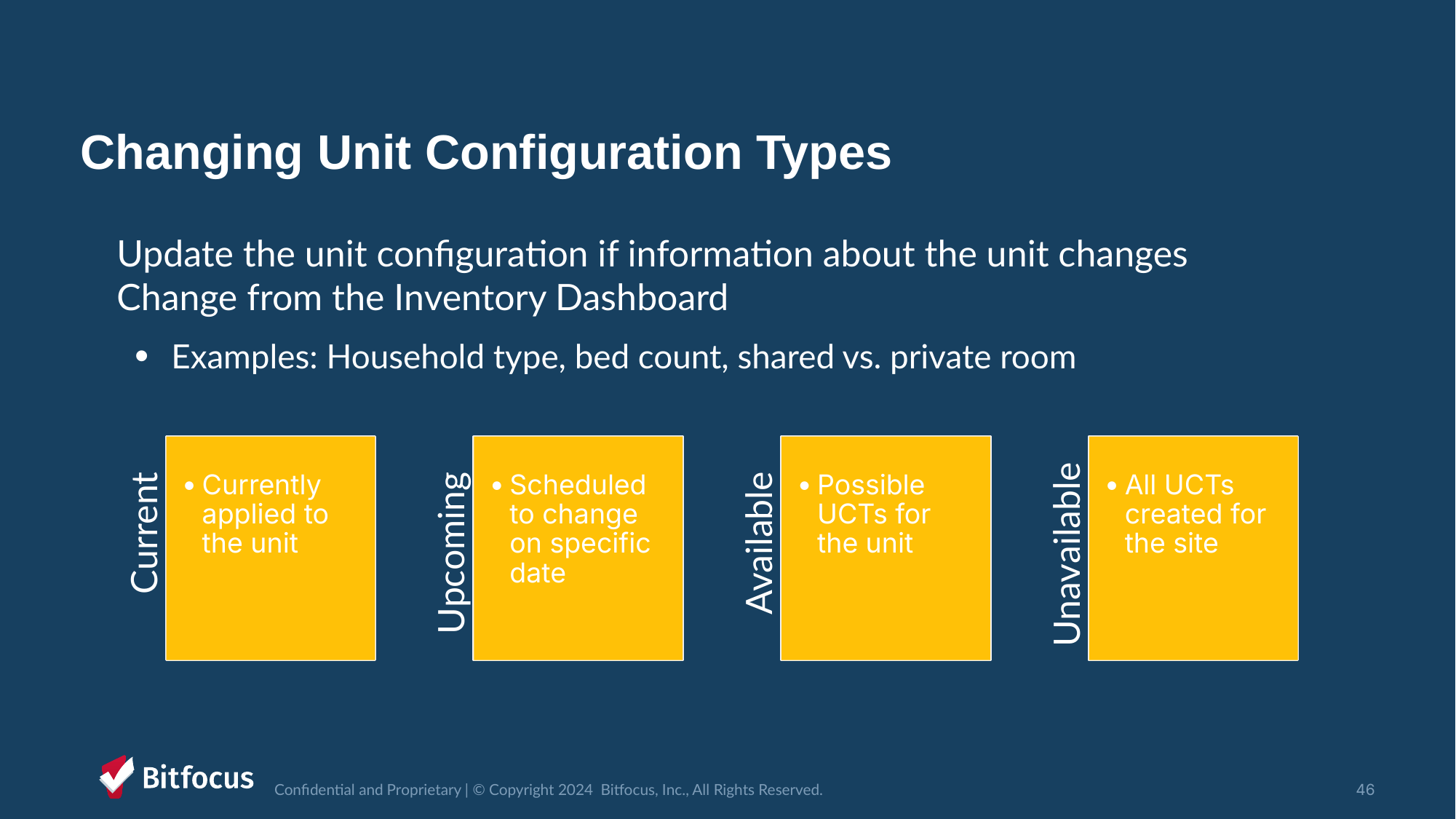

# Changing Unit Configuration Types
Update the unit configuration if information about the unit changes
Change from the Inventory Dashboard
Examples: Household type, bed count, shared vs. private room

Currently applied to the unit

Scheduled to change on specific date

Possible UCTs for the unit

All UCTs created for the site

Current

Upcoming

Available

Unavailable
Confidential and Proprietary | © Copyright 2024  Bitfocus, Inc., All Rights Reserved.
46